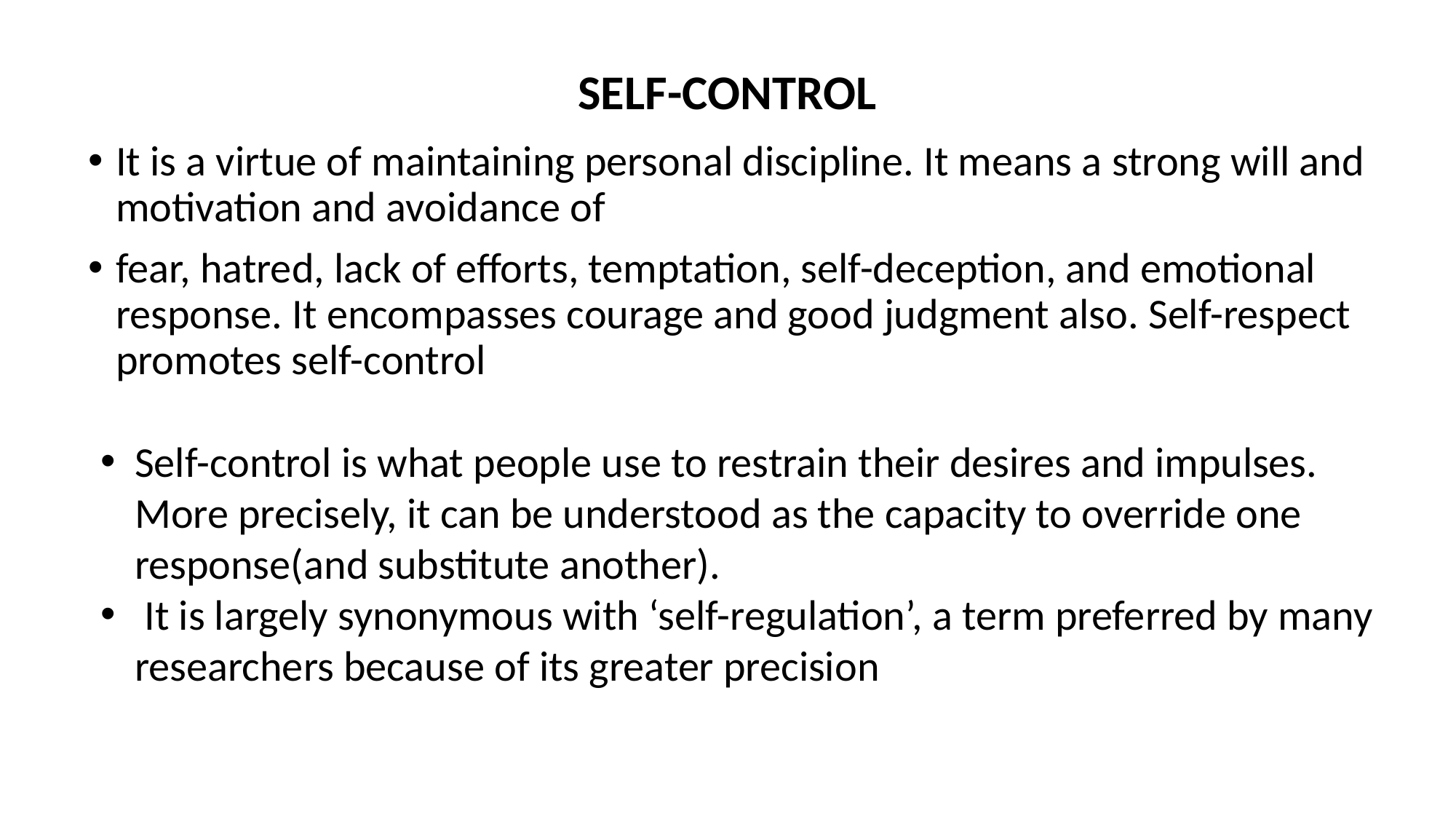

# SELF-CONTROL
It is a virtue of maintaining personal discipline. It means a strong will and motivation and avoidance of
fear, hatred, lack of efforts, temptation, self-deception, and emotional response. It encompasses courage and good judgment also. Self-respect promotes self-control
Self-control is what people use to restrain their desires and impulses. More precisely, it can be understood as the capacity to override one response(and substitute another).
 It is largely synonymous with ‘self-regulation’, a term preferred by many researchers because of its greater precision